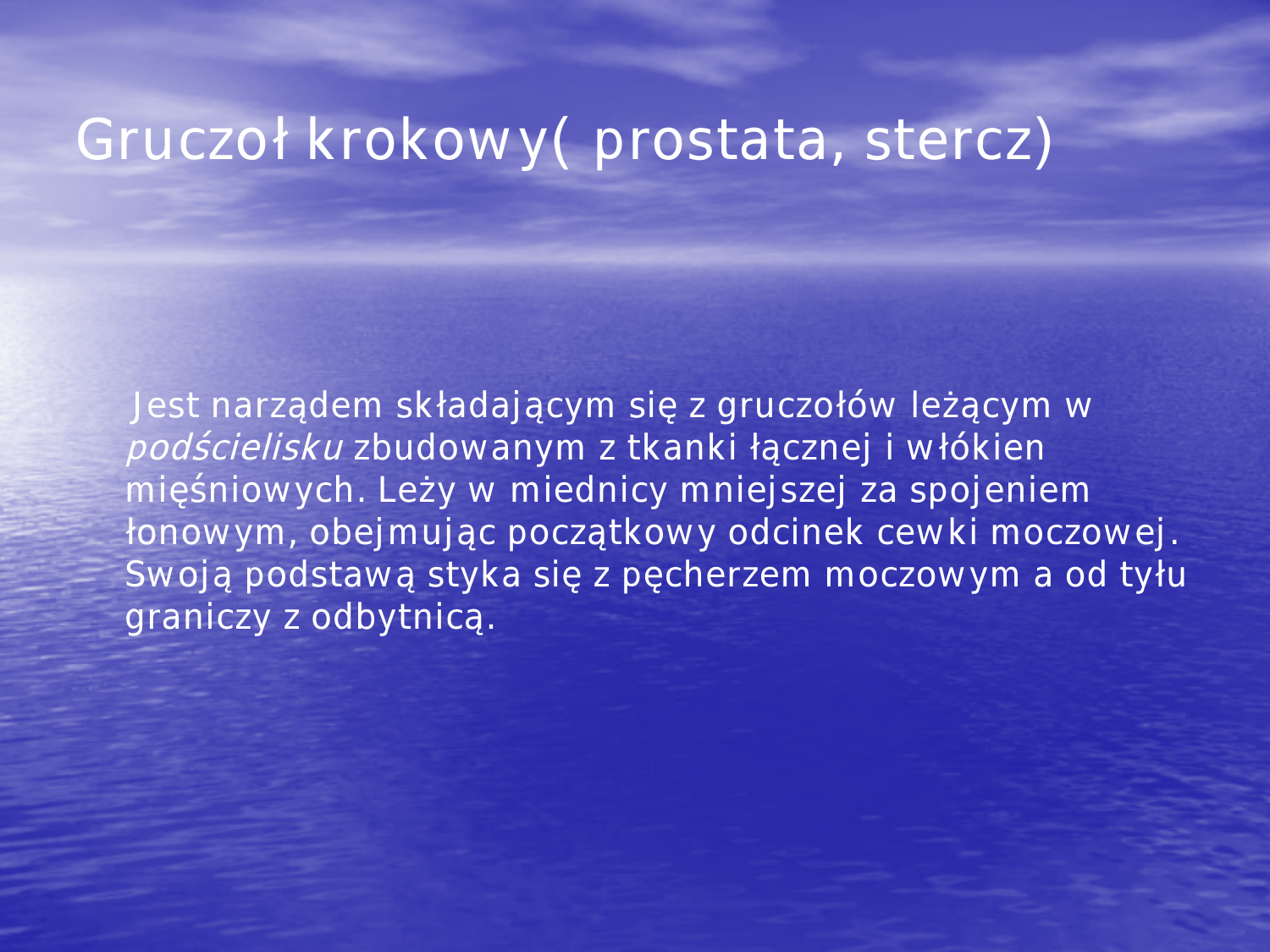

# Gruczoł krokowy( prostata, stercz)
     Jest narządem składającym się z gruczołów leżącym w podścielisku zbudowanym z tkanki łącznej i włókien mięśniowych. Leży w miednicy mniejszej za spojeniem łonowym, obejmując początkowy odcinek cewki moczowej. Swoją podstawą styka się z pęcherzem moczowym a od tyłu graniczy z odbytnicą.